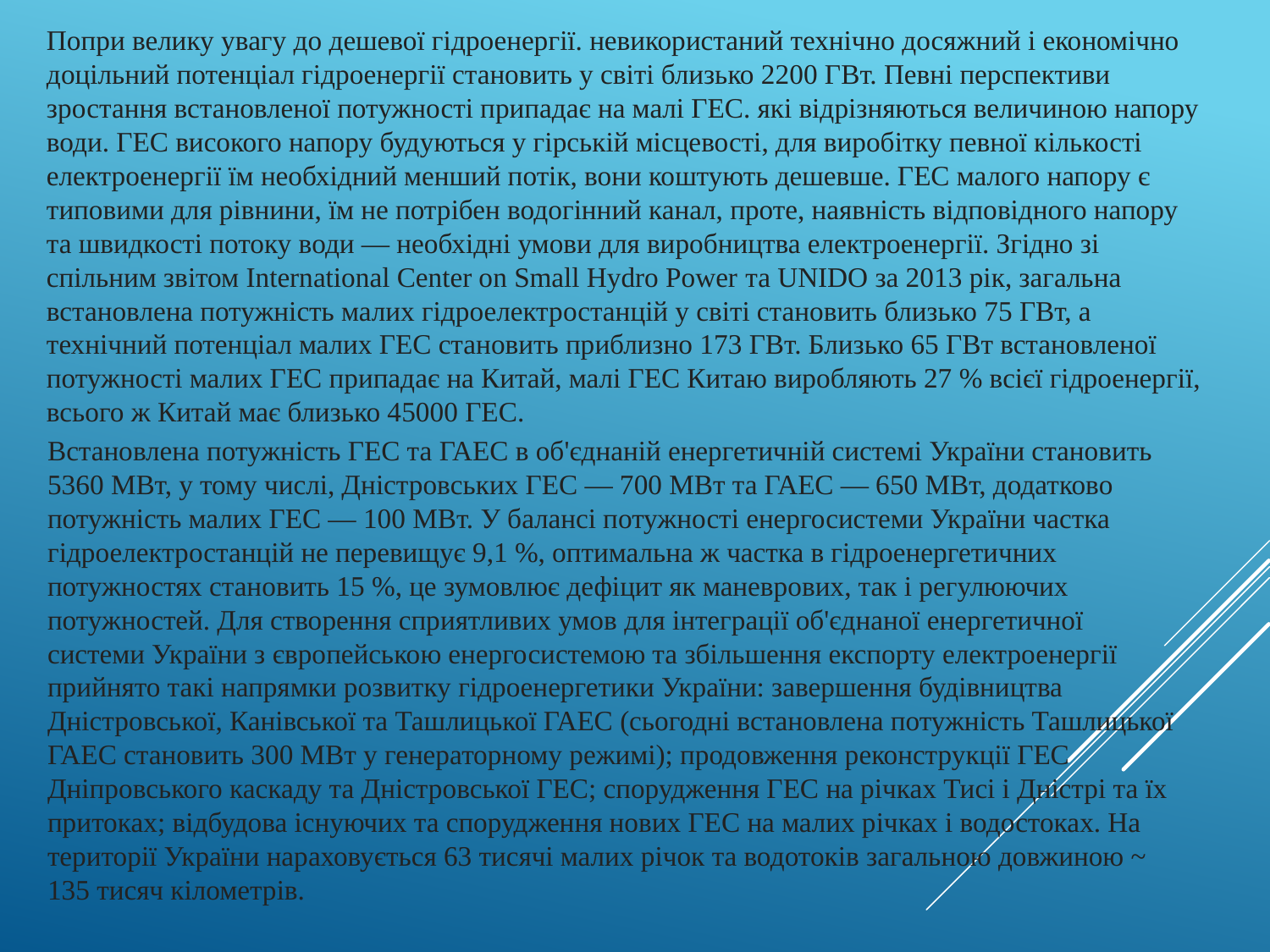

Попри велику увагу до дешевої гідроенергії. невикористаний технічно досяжний і економічно доцільний потенціал гідроенергії становить у світі близько 2200 ГВт. Певні перспективи зростання встановленої потужності припадає на малі ГЕС. які відрізняються величиною напору води. ГЕС високого напору будуються у гірській місцевості, для виробітку певної кількості електроенергії їм необхідний менший потік, вони коштують дешевше. ГЕС малого напору є типовими для рівнини, їм не потрібен водогінний канал, проте, наявність відповідного напору та швидкості потоку води — необхідні умови для виробництва електроенергії. Згідно зі спільним звітом International Center on Small Hydro Power та UNIDO за 2013 рік, загальна встановлена потужність малих гідроелектростанцій у світі становить близько 75 ГВт, а технічний потенціал малих ГЕС становить приблизно 173 ГВт. Близько 65 ГВт встановленої потужності малих ГЕС припадає на Китай, малі ГЕС Китаю виробляють 27 % всієї гідроенергії, всього ж Китай має близько 45000 ГЕС.
Встановлена потужність ГЕС та ГАЕС в об'єднаній енергетичній системі України становить 5360 МВт, у тому числі, Дністровських ГЕС — 700 МВт та ГАЕС — 650 МВт, додатково потужність малих ГЕС — 100 МВт. У балансі потужності енергосистеми України частка гідроелектростанцій не перевищує 9,1 %, оптимальна ж частка в гідроенергетичних потужностях становить 15 %, це зумовлює дефіцит як маневрових, так і регулюючих потужностей. Для створення сприятливих умов для інтеграції об'єднаної енергетичної системи України з європейською енергосистемою та збільшення експорту електроенергії прийнято такі напрямки розвитку гідроенергетики України: завершення будівництва Дністровської, Канівської та Ташлицької ГАЕС (сьогодні встановлена потужність Ташлицької ГАЕС становить 300 МВт у генераторному режимі); продовження реконструкції ГЕС Дніпровського каскаду та Дністровської ГЕС; спорудження ГЕС на річках Тисі і Дністрі та їх притоках; відбудова існуючих та спорудження нових ГЕС на малих річках і водостоках. На території України нараховується 63 тисячі малих річок та водотоків загальною довжиною ~ 135 тисяч кілометрів.